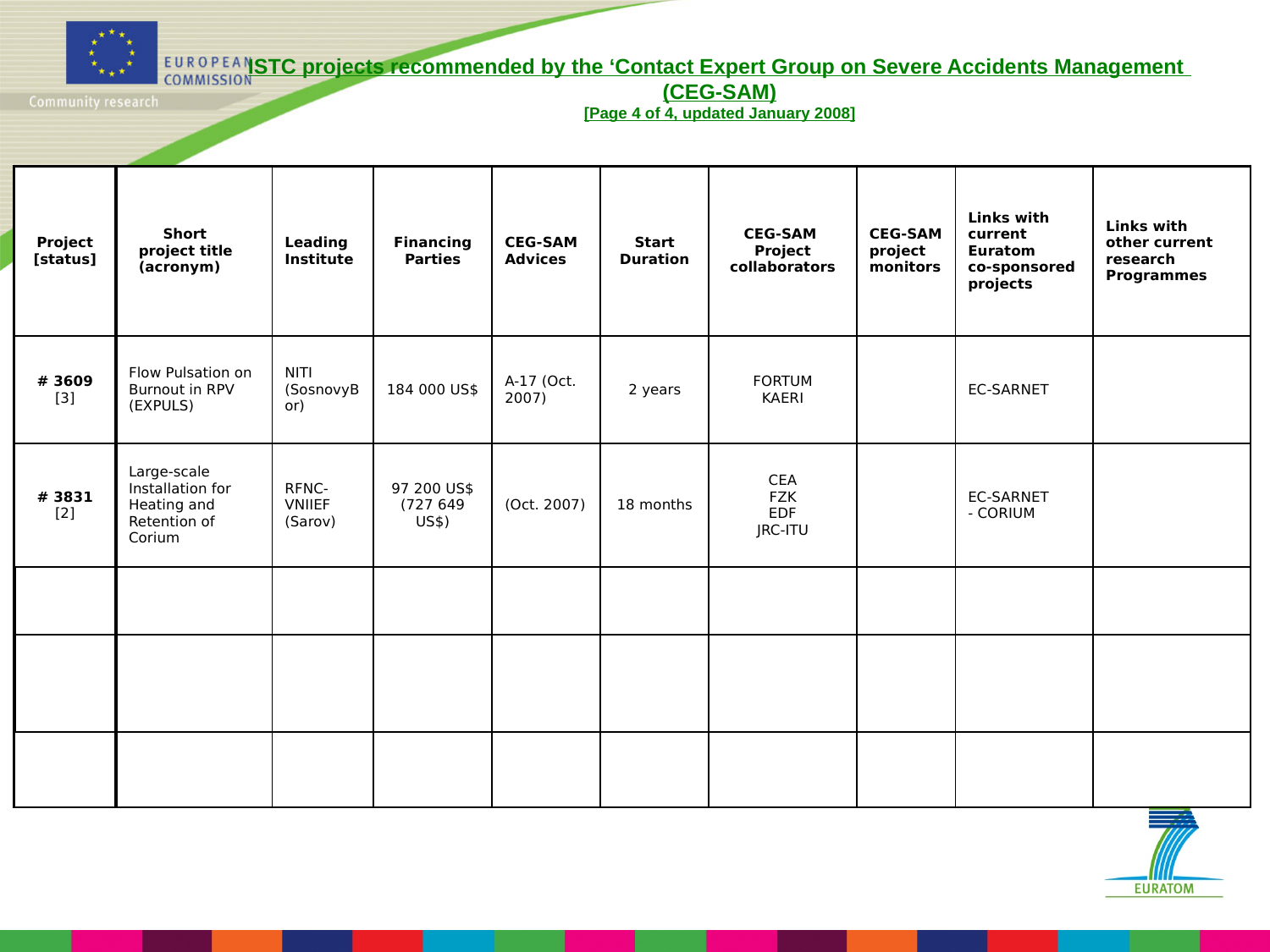

ISTC projects recommended by the ‘Contact Expert Group on Severe Accidents Management
(CEG-SAM)
[Page 4 of 4, updated January 2008]

| Project [status] | Short project title (acronym) | Leading Institute | Financing Parties | CEG-SAM Advices | Start Duration | CEG-SAM Project collaborators | CEG-SAM project monitors | Links with current Euratom co-sponsored projects | Links with other current research Programmes |
| --- | --- | --- | --- | --- | --- | --- | --- | --- | --- |
| # 3609 [3] | Flow Pulsation on Burnout in RPV (EXPULS) | NITI (SosnovyBor) | 184 000 US$ | A-17 (Oct. 2007) | 2 years | FORTUM KAERI |  | EC-SARNET |  |
| # 3831 [2] | Large-scale Installation for Heating and Retention of Corium | RFNC- VNIIEF (Sarov) | 97 200 US$ (727 649 US$) | (Oct. 2007) | 18 months | CEA FZK EDF JRC-ITU |  | EC-SARNET - CORIUM |  |
|  |  |  |  |  |  |  |  |  |  |
|  |  |  |  |  |  |  |  |  |  |
|  |  |  |  |  |  |  |  |  |  |